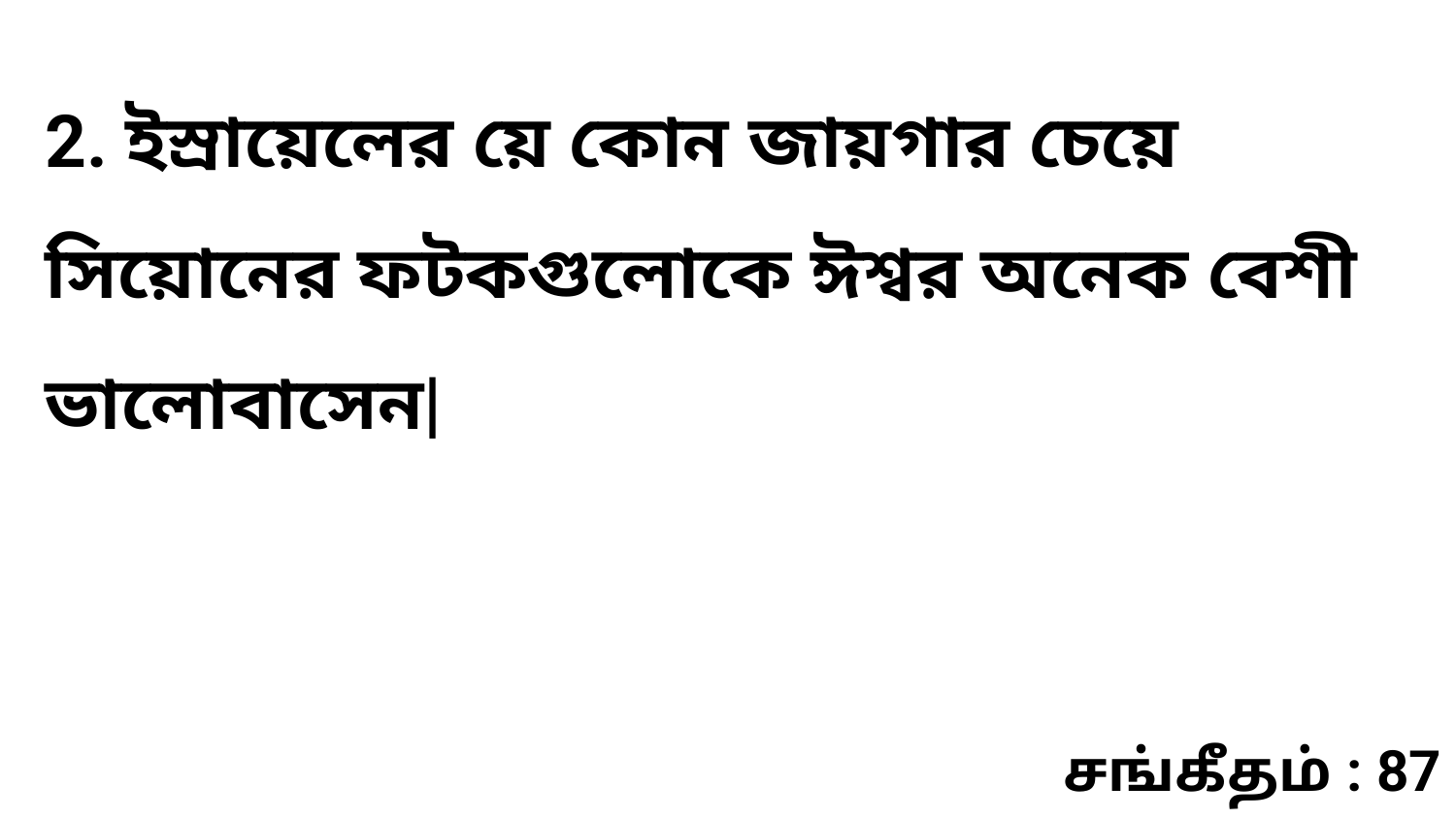

2. ইস্রায়েলের য়ে কোন জায়গার চেয়ে সিয়োনের ফটকগুলোকে ঈশ্বর অনেক বেশী ভালোবাসেন|
சங்கீதம் : 87